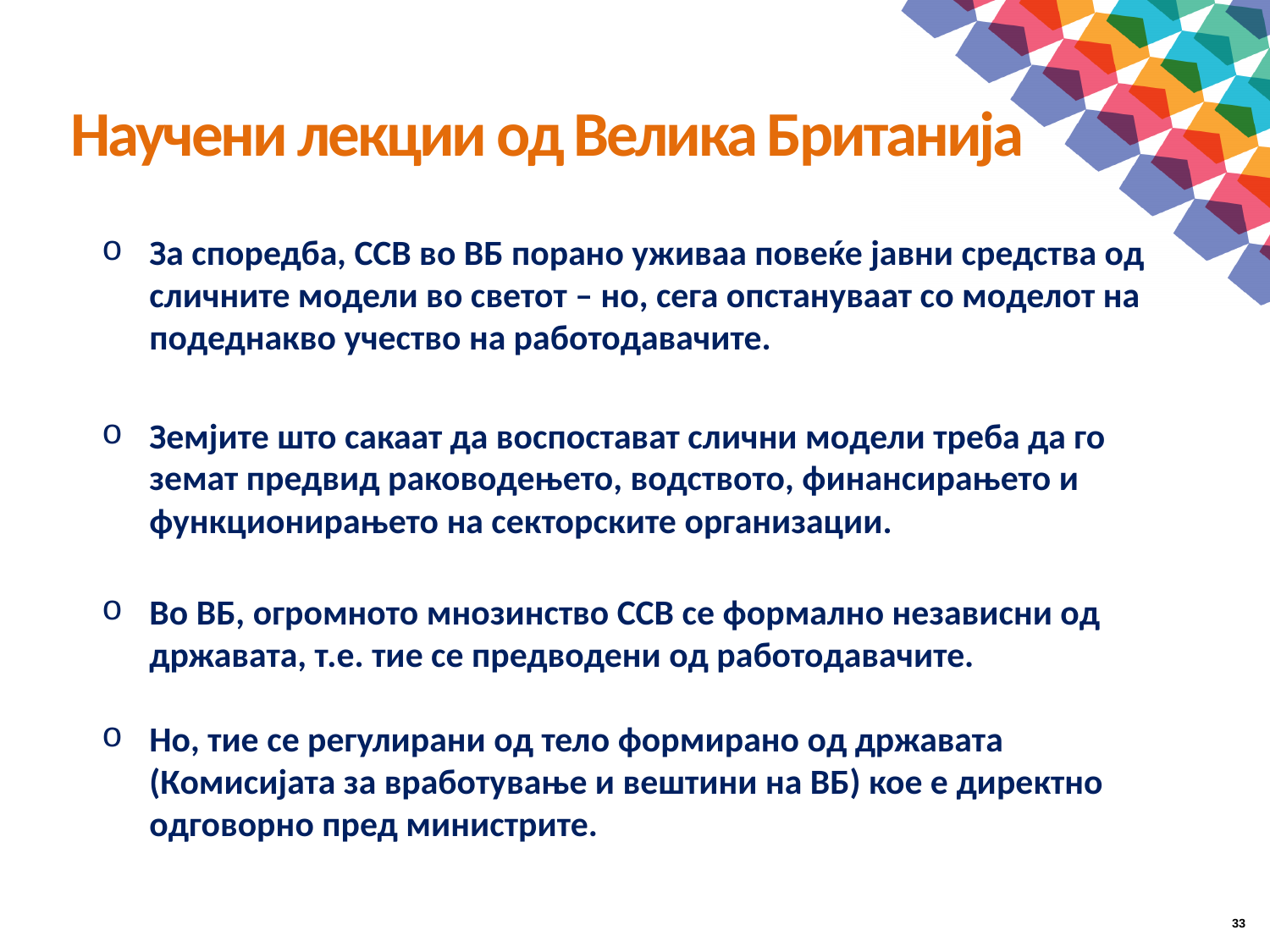

# Научени лекции од Велика Британија
За споредба, ССВ во ВБ порано уживаа повеќе јавни средства од сличните модели во светот – но, сега опстануваат со моделот на подеднакво учество на работодавачите.

Земјите што сакаат да воспостават слични модели треба да го земат предвид раководењето, водството, финансирањето и функционирањето на секторските организации.

Во ВБ, огромното мнозинство ССВ се формално независни од државата, т.е. тие се предводени од работодавачите.

Но, тие се регулирани од тело формирано од државата (Комисијата за вработување и вештини на ВБ) кое е директно одговорно пред министрите.